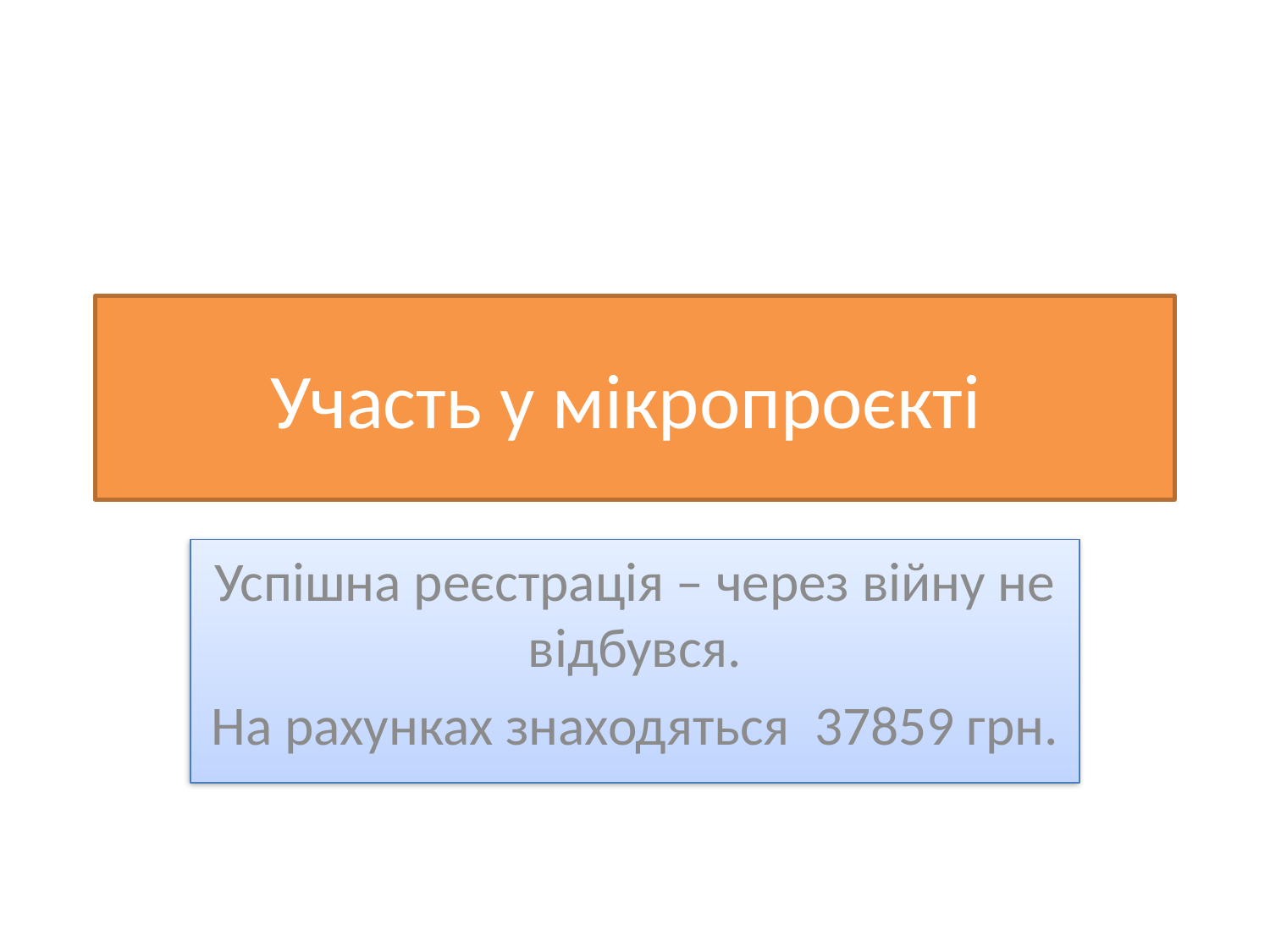

# Участь у мікропроєкті
Успішна реєстрація – через війну не відбувся.
На рахунках знаходяться  37859 грн.